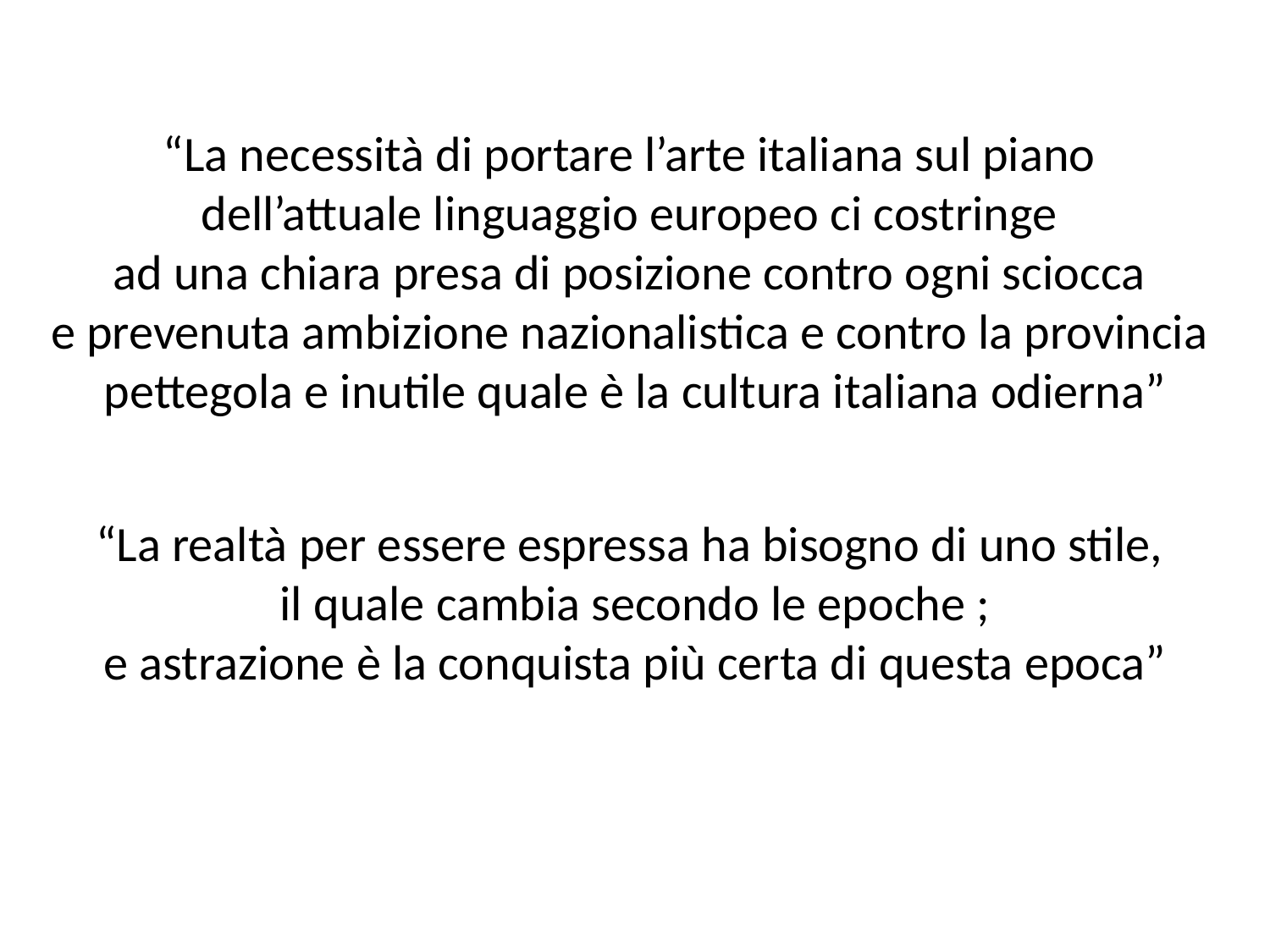

“La necessità di portare l’arte italiana sul piano
dell’attuale linguaggio europeo ci costringe
ad una chiara presa di posizione contro ogni sciocca
e prevenuta ambizione nazionalistica e contro la provincia
pettegola e inutile quale è la cultura italiana odierna”
“La realtà per essere espressa ha bisogno di uno stile,
il quale cambia secondo le epoche ;
e astrazione è la conquista più certa di questa epoca”